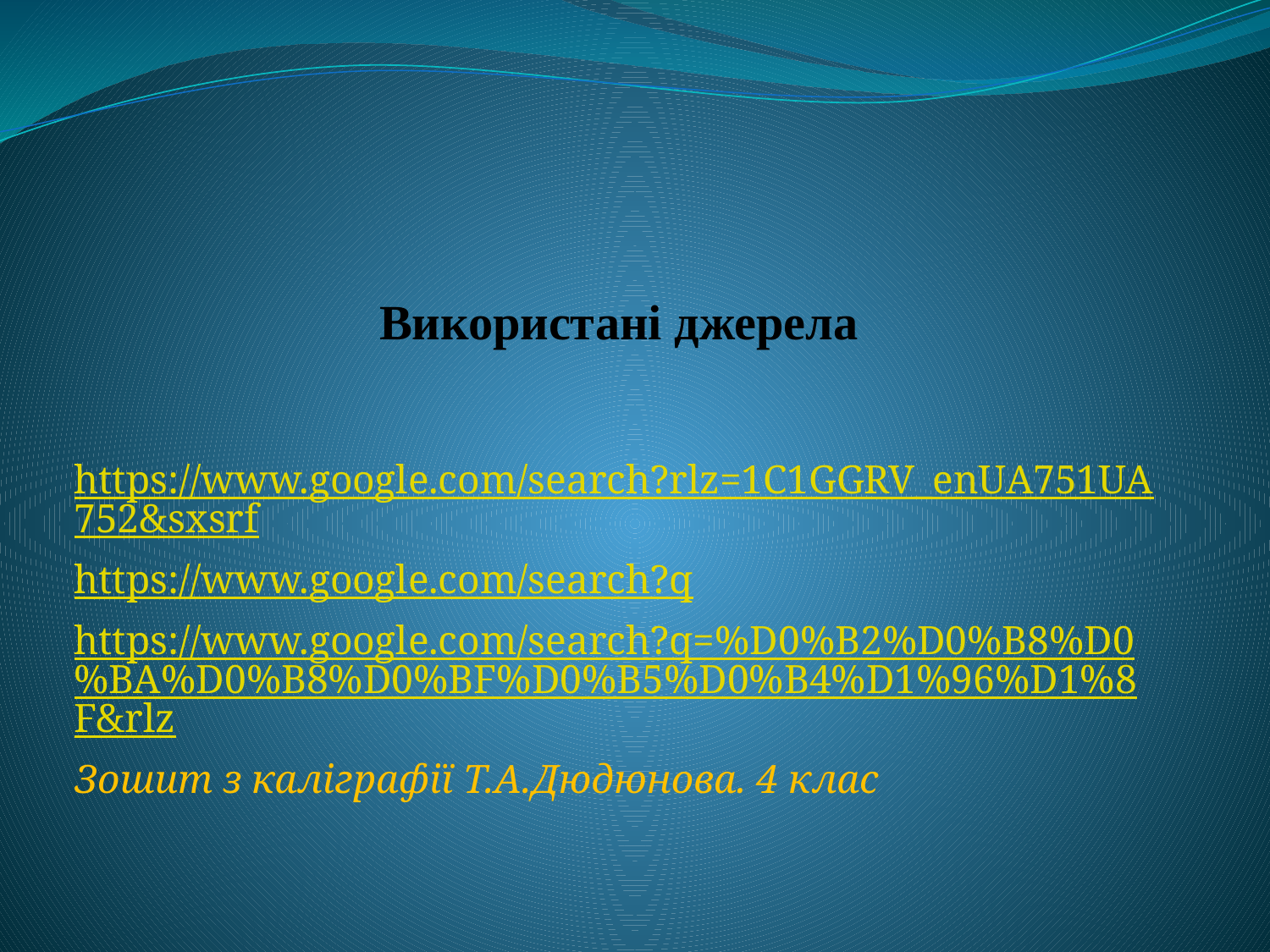

# Використані джерела
https://www.google.com/search?rlz=1C1GGRV_enUA751UA752&sxsrf
https://www.google.com/search?q
https://www.google.com/search?q=%D0%B2%D0%B8%D0%BA%D0%B8%D0%BF%D0%B5%D0%B4%D1%96%D1%8F&rlz
Зошит з каліграфії Т.А.Дюдюнова. 4 клас